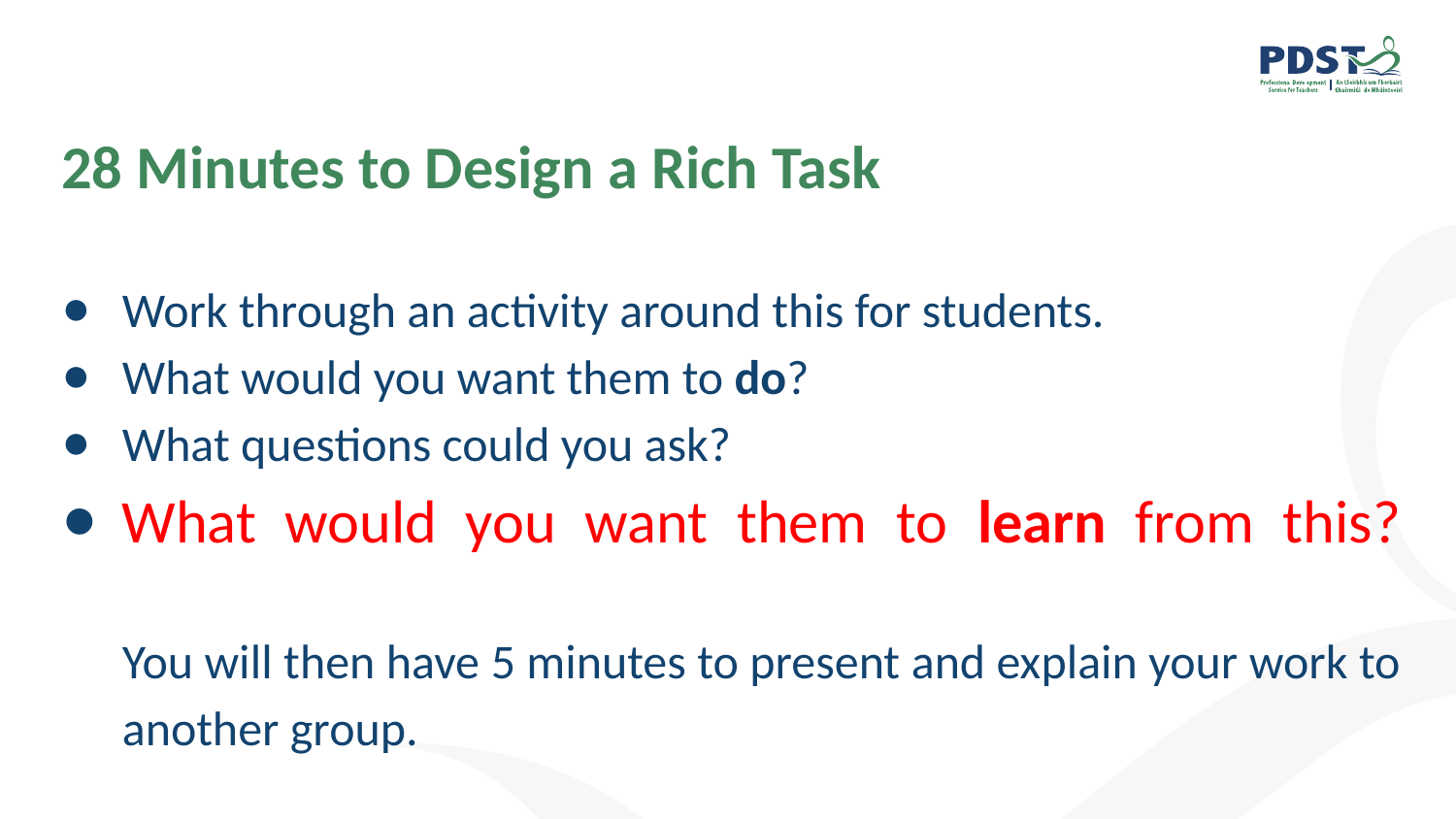

# 28 Minutes to Design a Rich Task
Work through an activity around this for students.
What would you want them to do?
What questions could you ask?
What would you want them to learn from this?
You will then have 5 minutes to present and explain your work to another group.